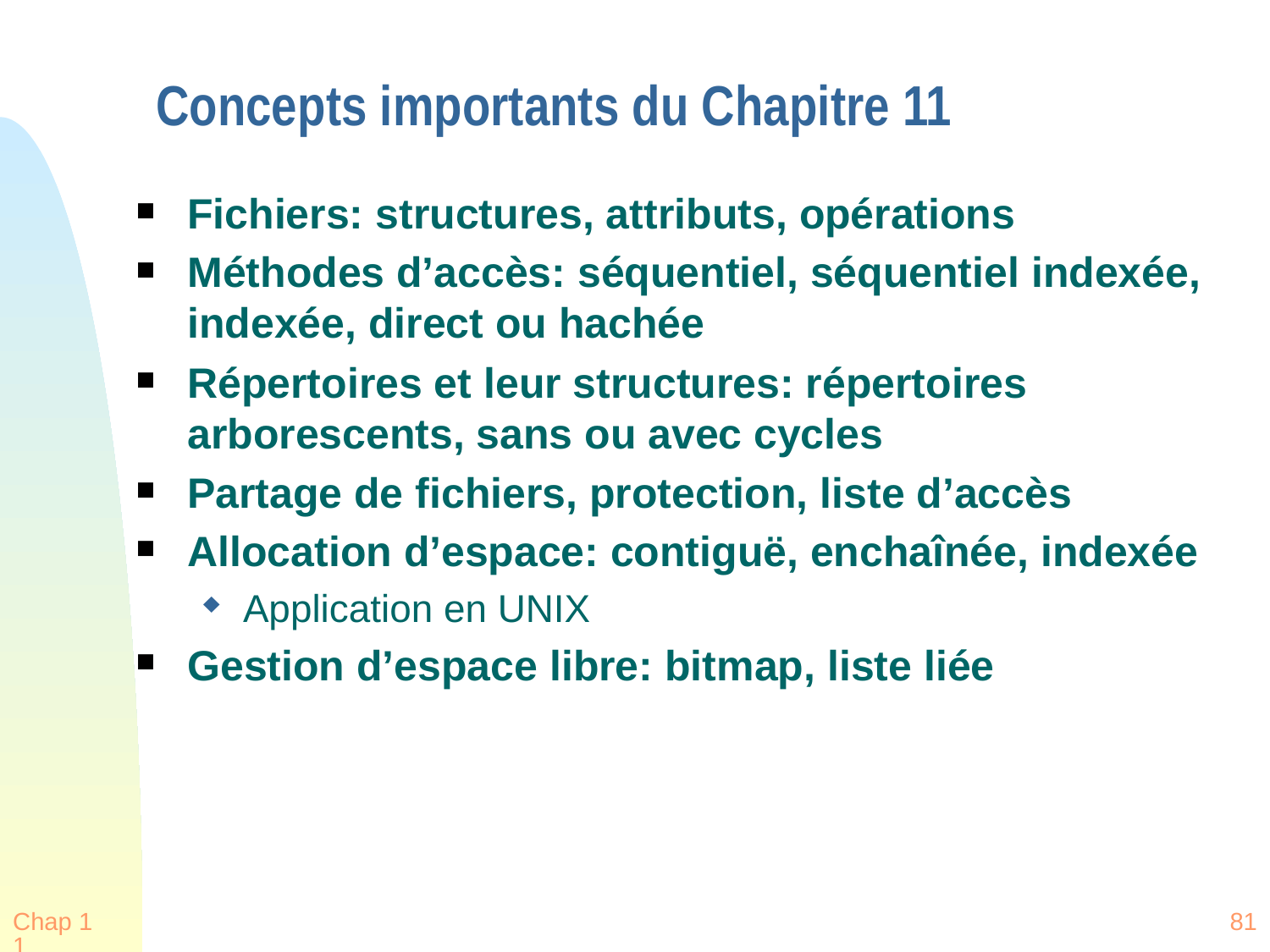

# Concepts importants du Chapitre 11
Fichiers: structures, attributs, opérations
Méthodes d’accès: séquentiel, séquentiel indexée, indexée, direct ou hachée
Répertoires et leur structures: répertoires arborescents, sans ou avec cycles
Partage de fichiers, protection, liste d’accès
Allocation d’espace: contiguë, enchaînée, indexée
Application en UNIX
Gestion d’espace libre: bitmap, liste liée
Chap 11
81